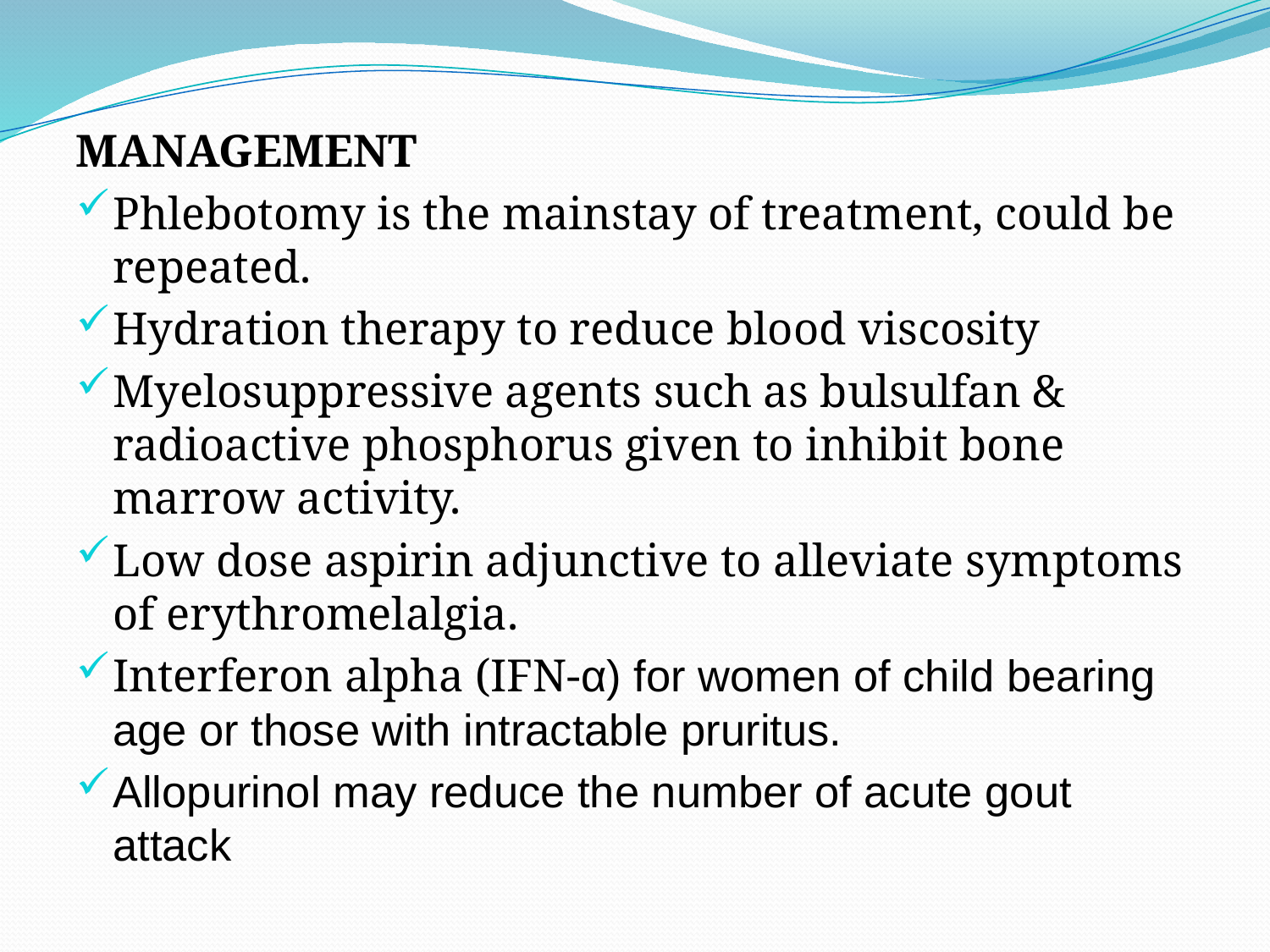

#
MANAGEMENT
Phlebotomy is the mainstay of treatment, could be repeated.
Hydration therapy to reduce blood viscosity
Myelosuppressive agents such as bulsulfan & radioactive phosphorus given to inhibit bone marrow activity.
Low dose aspirin adjunctive to alleviate symptoms of erythromelalgia.
Interferon alpha (IFN-α) for women of child bearing age or those with intractable pruritus.
Allopurinol may reduce the number of acute gout attack